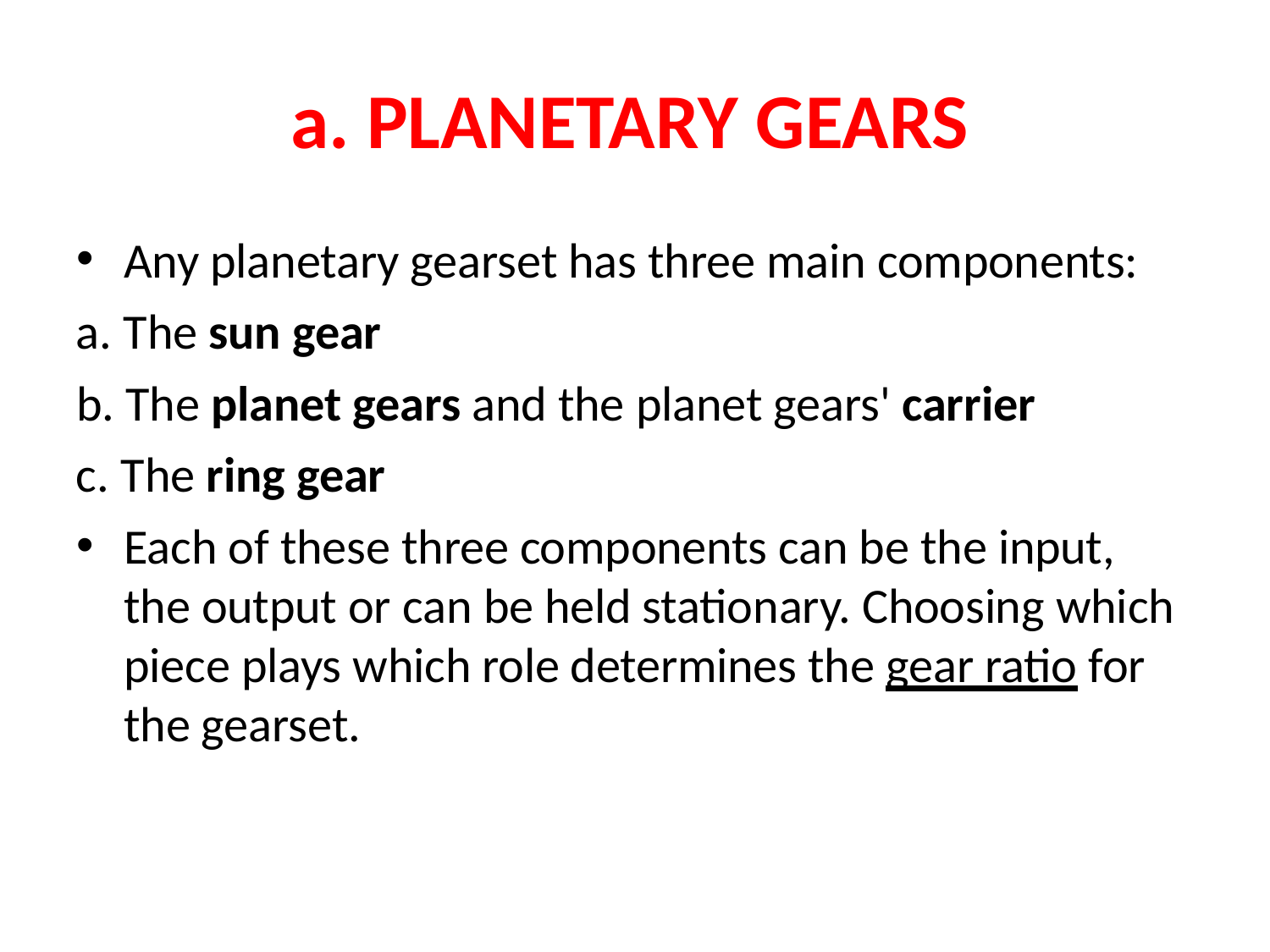

# a. PLANETARY GEARS
Any planetary gearset has three main components:
The sun gear
The planet gears and the planet gears' carrier
The ring gear
Each of these three components can be the input,  the output or can be held stationary. Choosing which  piece plays which role determines the gear ratio for  the gearset.